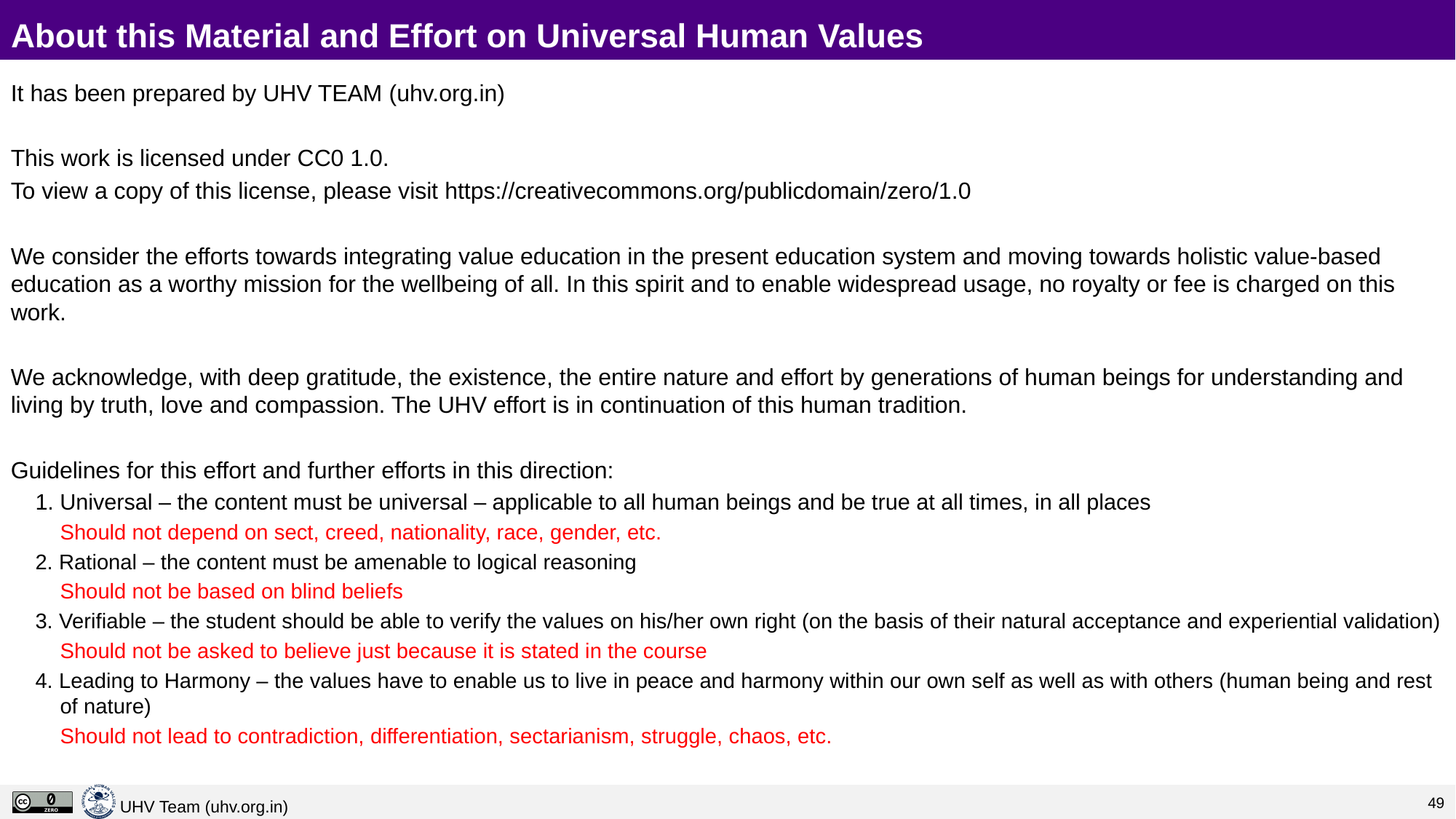

# About this Material and Effort on Universal Human Values
It has been prepared by UHV TEAM (uhv.org.in)

This work is licensed under CC0 1.0.
To view a copy of this license, please visit https://creativecommons.org/publicdomain/zero/1.0

We consider the efforts towards integrating value education in the present education system and moving towards holistic value-based education as a worthy mission for the wellbeing of all. In this spirit and to enable widespread usage, no royalty or fee is charged on this work.

We acknowledge, with deep gratitude, the existence, the entire nature and effort by generations of human beings for understanding and living by truth, love and compassion. The UHV effort is in continuation of this human tradition.

Guidelines for this effort and further efforts in this direction:
1. Universal – the content must be universal – applicable to all human beings and be true at all times, in all places
	Should not depend on sect, creed, nationality, race, gender, etc.
2. Rational – the content must be amenable to logical reasoning
	Should not be based on blind beliefs
3. Verifiable – the student should be able to verify the values on his/her own right (on the basis of their natural acceptance and experiential validation)
	Should not be asked to believe just because it is stated in the course
4. Leading to Harmony – the values have to enable us to live in peace and harmony within our own self as well as with others (human being and rest of nature)
	Should not lead to contradiction, differentiation, sectarianism, struggle, chaos, etc.